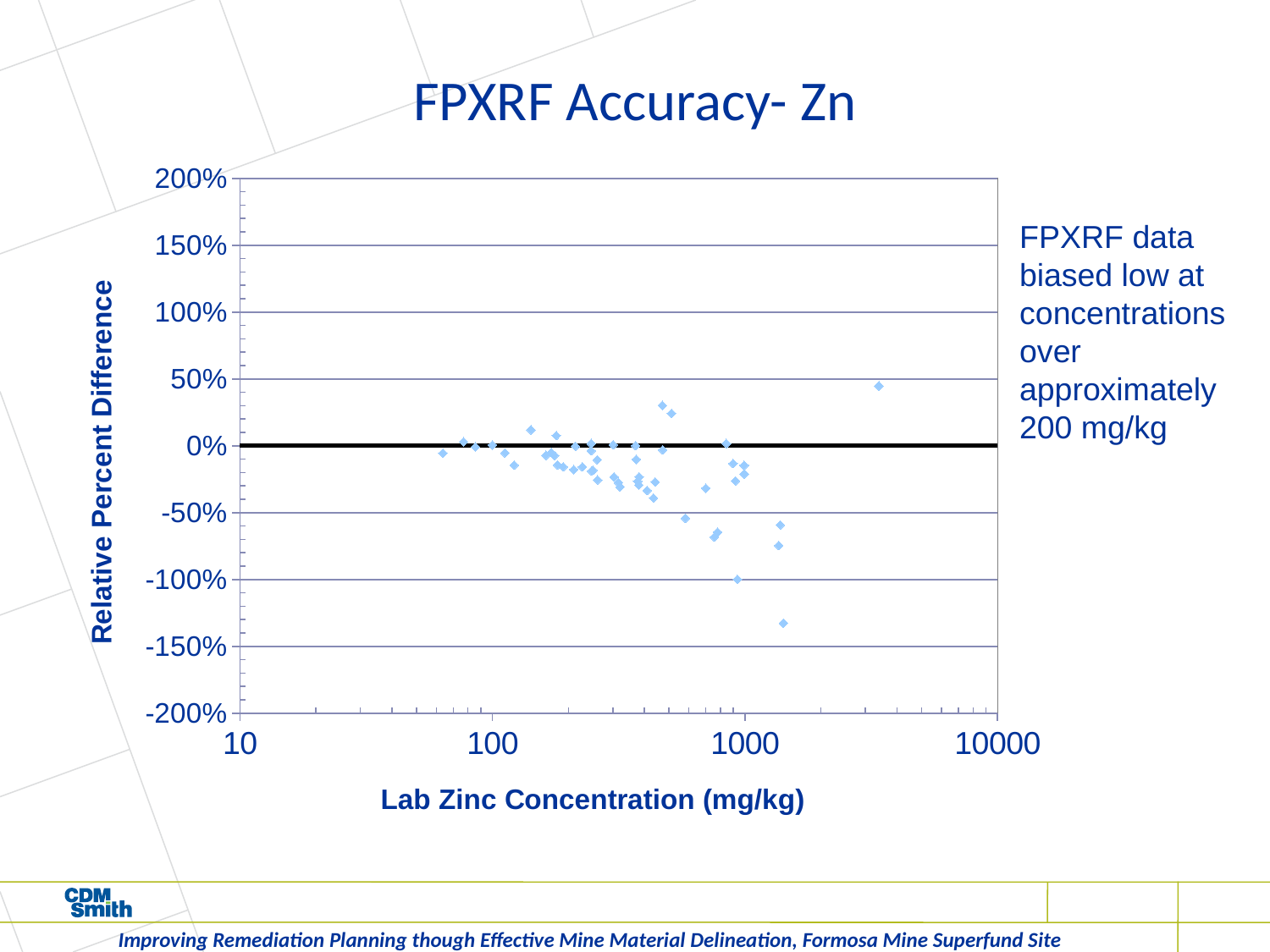

# FPXRF Accuracy- Zn

### Chart

| Category |  |  |
|---|---|---|
FPXRF data biased low at concentrations over approximately 200 mg/kg
Improving Remediation Planning though Effective Mine Material Delineation, Formosa Mine Superfund Site